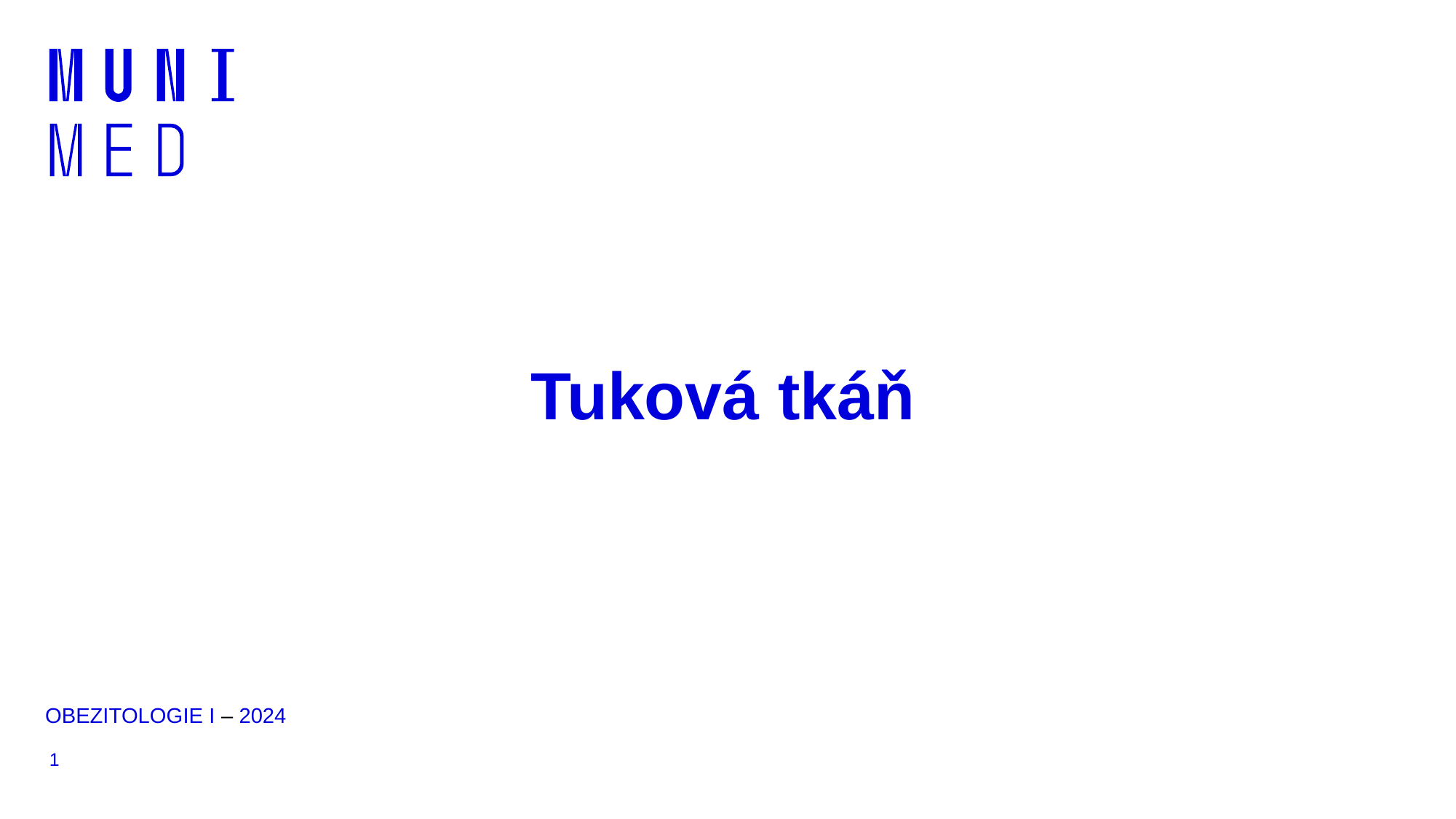

# Tuková tkáň
OBEZITOLOGIE I – 2024
1